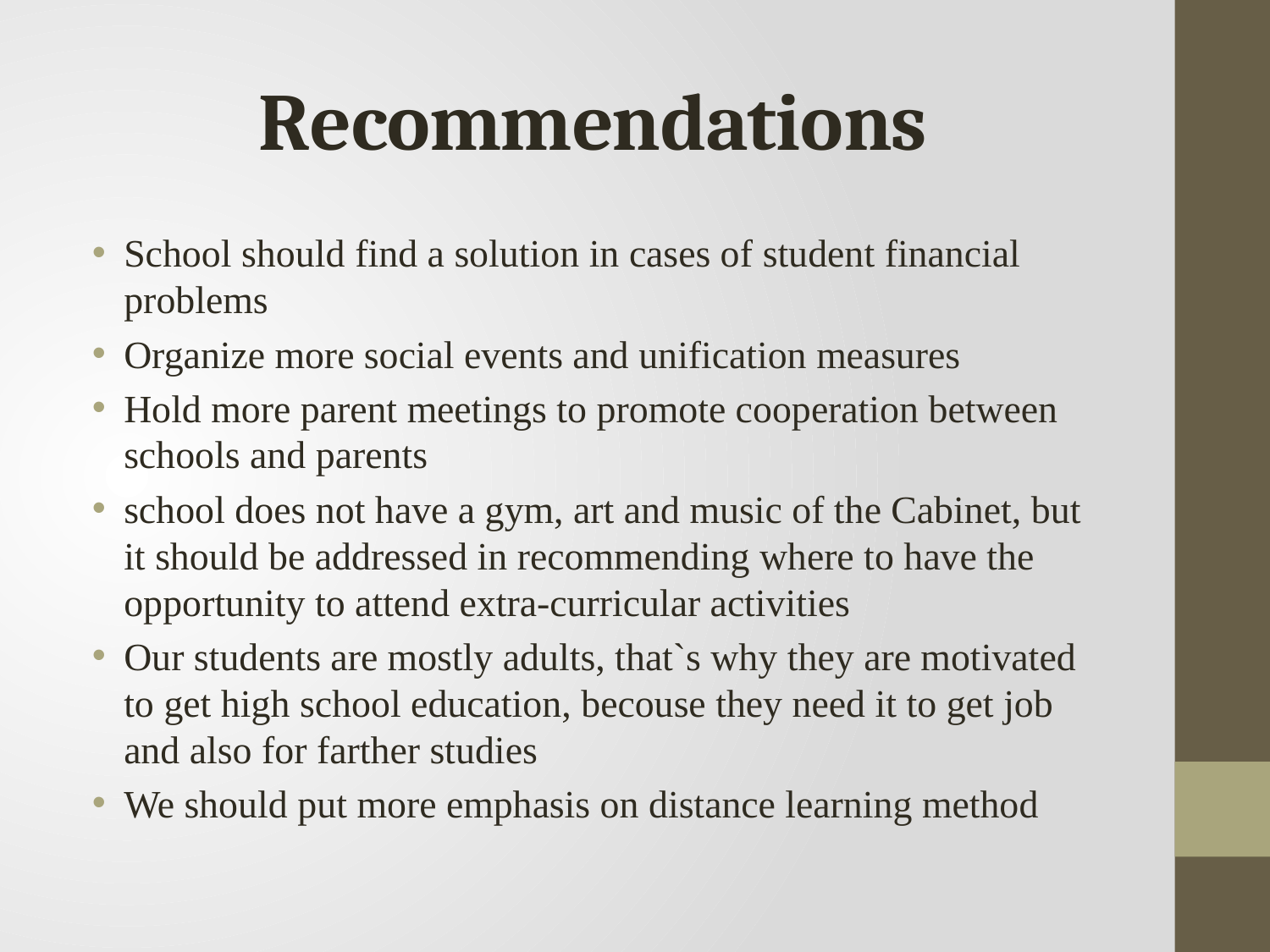

# Recommendations
School should find a solution in cases of student financial problems
Organize more social events and unification measures
Hold more parent meetings to promote cooperation between schools and parents
school does not have a gym, art and music of the Cabinet, but it should be addressed in recommending where to have the opportunity to attend extra-curricular activities
Our students are mostly adults, that`s why they are motivated to get high school education, becouse they need it to get job and also for farther studies
We should put more emphasis on distance learning method